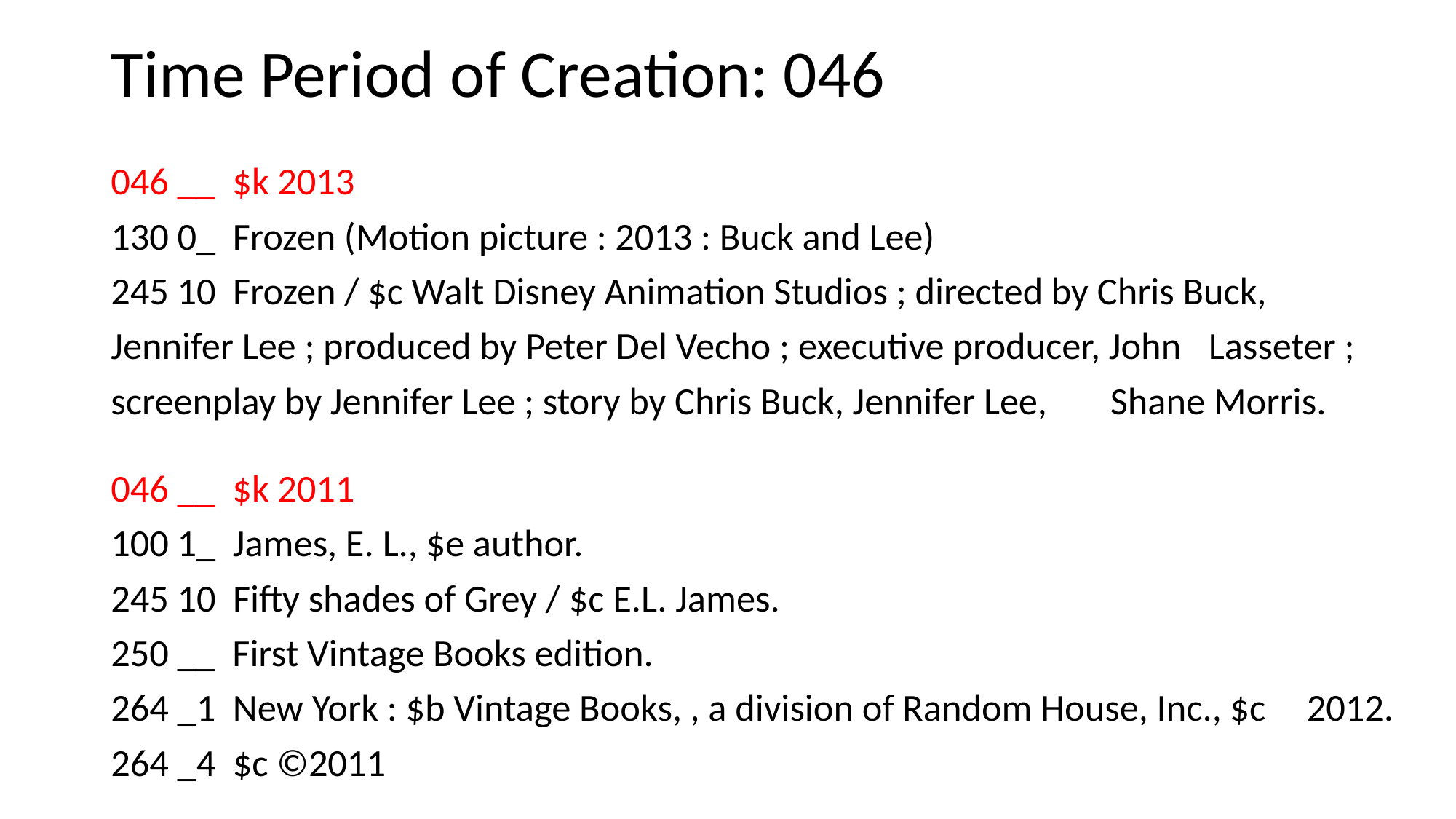

# Time Period of Creation: 046
046 __  $k 2013
130 0_  Frozen (Motion picture : 2013 : Buck and Lee)
245 10  Frozen / $c Walt Disney Animation Studios ; directed by Chris Buck, 	  Jennifer Lee ; produced by Peter Del Vecho ; executive producer, John 	  Lasseter ; screenplay by Jennifer Lee ; story by Chris Buck, Jennifer Lee, 	  Shane Morris.
046 __  $k 2011
100 1_  James, E. L., $e author.
245 10  Fifty shades of Grey / $c E.L. James.
250 __  First Vintage Books edition.
264 _1  New York : $b Vintage Books, , a division of Random House, Inc., $c 	  2012.
264 _4  $c ©2011